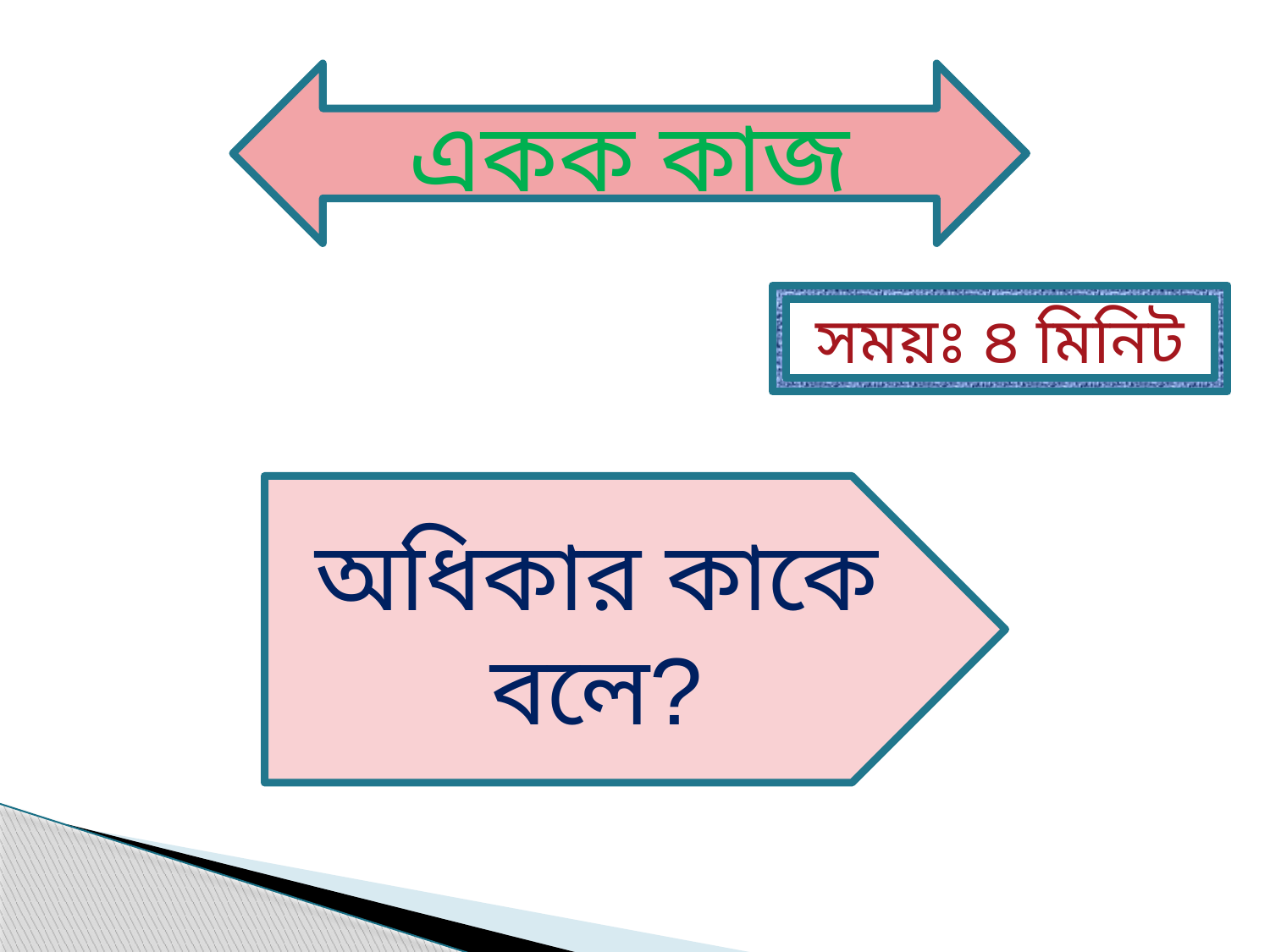

একক কাজ
সময়ঃ ৪ মিনিট
অধিকার কাকে বলে?